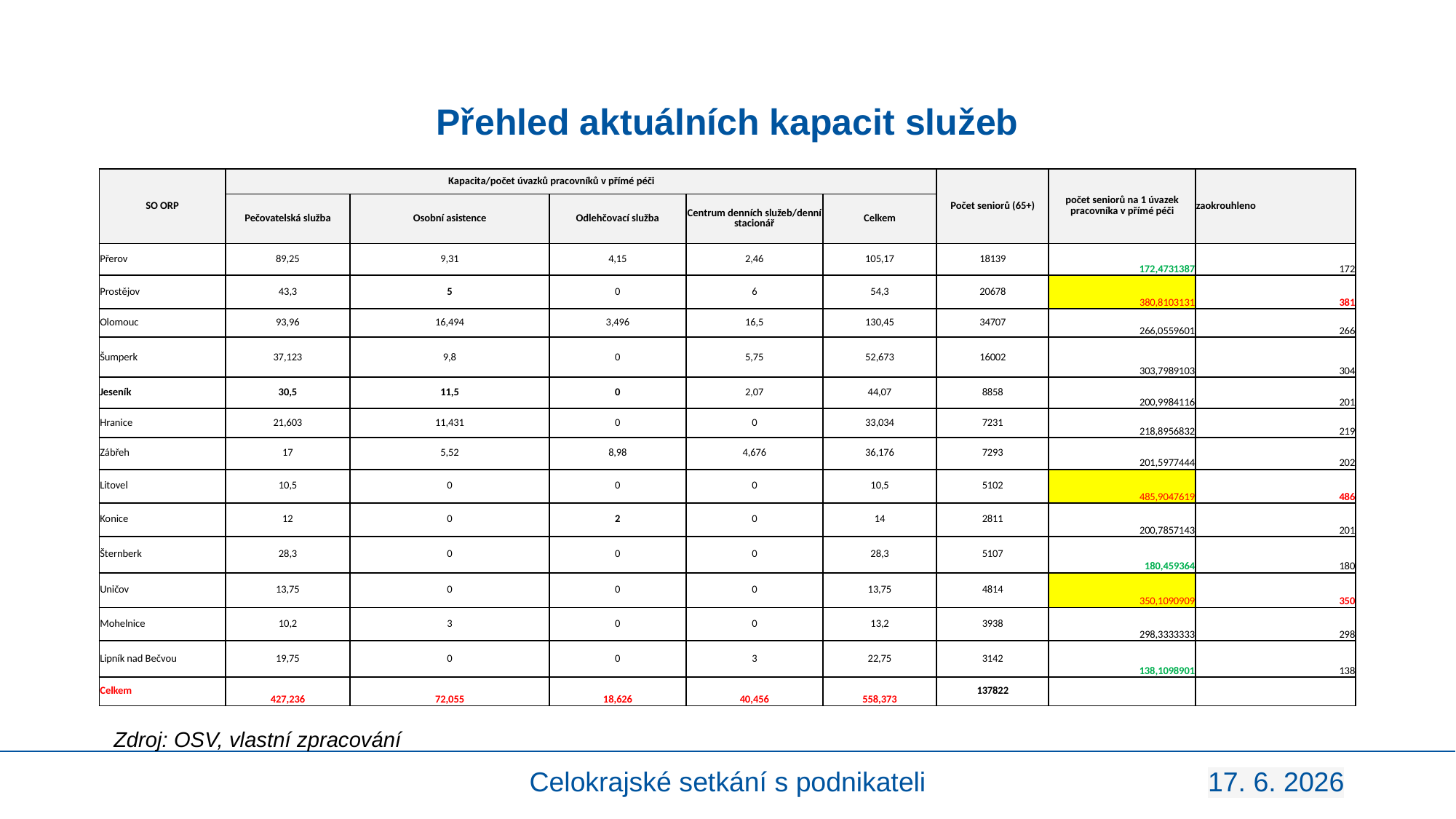

# Přehled aktuálních kapacit služeb
| SO ORP |  |  | Kapacita/počet úvazků pracovníků v přímé péči |  |  |  | Počet seniorů (65+) | počet seniorů na 1 úvazek pracovníka v přímé péči | zaokrouhleno |
| --- | --- | --- | --- | --- | --- | --- | --- | --- | --- |
|  | Pečovatelská služba | Osobní asistence |  | Odlehčovací služba | Centrum denních služeb/denní stacionář | Celkem |  |  |  |
| Přerov | 89,25 | 9,31 |  | 4,15 | 2,46 | 105,17 | 18139 | 172,4731387 | 172 |
| Prostějov | 43,3 | 5 |  | 0 | 6 | 54,3 | 20678 | 380,8103131 | 381 |
| Olomouc | 93,96 | 16,494 |  | 3,496 | 16,5 | 130,45 | 34707 | 266,0559601 | 266 |
| Šumperk | 37,123 | 9,8 |  | 0 | 5,75 | 52,673 | 16002 | 303,7989103 | 304 |
| Jeseník | 30,5 | 11,5 |  | 0 | 2,07 | 44,07 | 8858 | 200,9984116 | 201 |
| Hranice | 21,603 | 11,431 |  | 0 | 0 | 33,034 | 7231 | 218,8956832 | 219 |
| Zábřeh | 17 | 5,52 |  | 8,98 | 4,676 | 36,176 | 7293 | 201,5977444 | 202 |
| Litovel | 10,5 | 0 |  | 0 | 0 | 10,5 | 5102 | 485,9047619 | 486 |
| Konice | 12 | 0 |  | 2 | 0 | 14 | 2811 | 200,7857143 | 201 |
| Šternberk | 28,3 | 0 |  | 0 | 0 | 28,3 | 5107 | 180,459364 | 180 |
| Uničov | 13,75 | 0 |  | 0 | 0 | 13,75 | 4814 | 350,1090909 | 350 |
| Mohelnice | 10,2 | 3 |  | 0 | 0 | 13,2 | 3938 | 298,3333333 | 298 |
| Lipník nad Bečvou | 19,75 | 0 |  | 0 | 3 | 22,75 | 3142 | 138,1098901 | 138 |
| Celkem | 427,236 | 72,055 |  | 18,626 | 40,456 | 558,373 | 137822 |  |  |
Zdroj: OSV, vlastní zpracování

Celokrajské setkání s podnikateli
17. 6. 2026